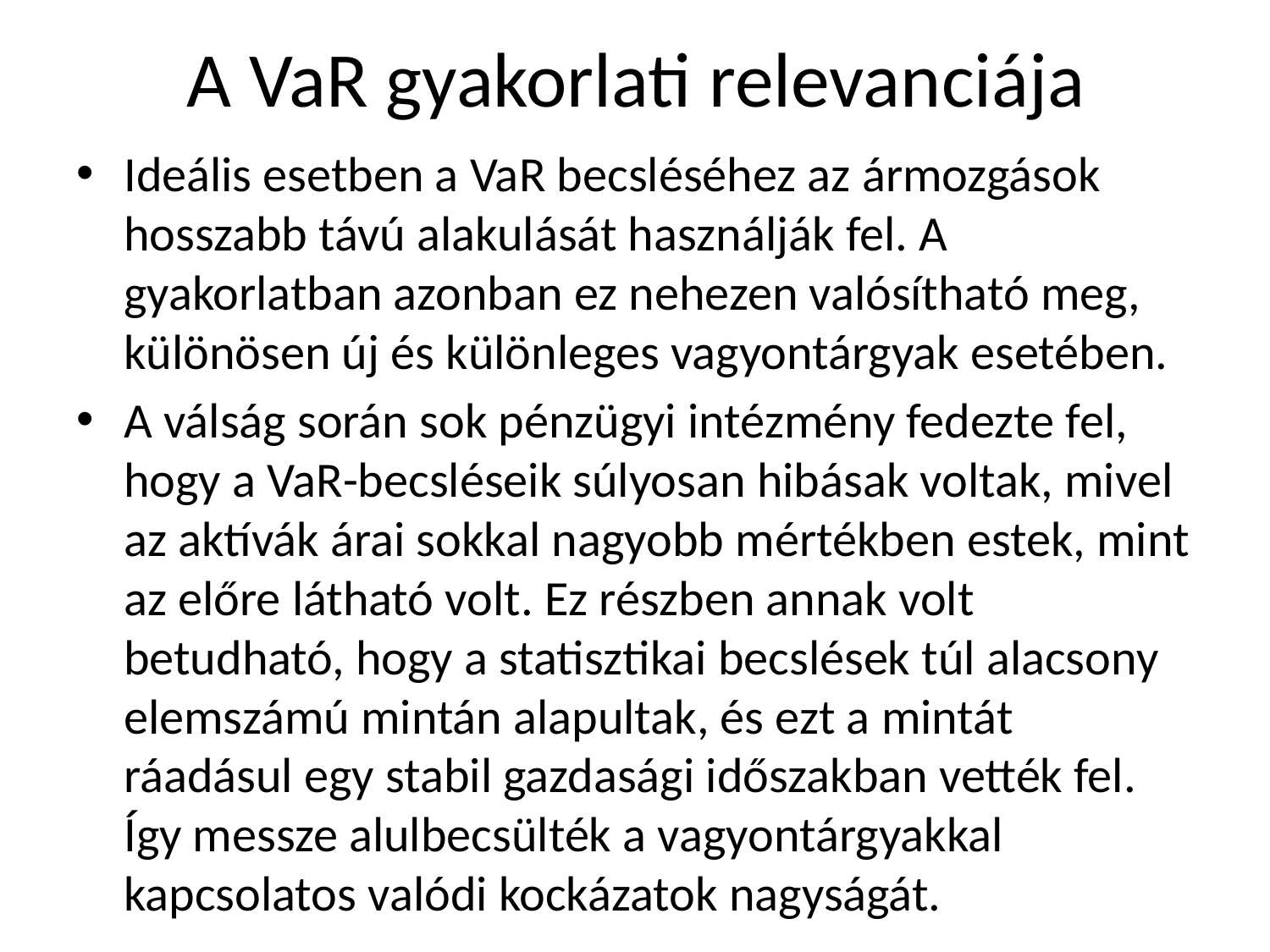

# A VaR gyakorlati relevanciája
Ideális esetben a VaR becsléséhez az ármozgások hosszabb távú alakulását használják fel. A gyakorlatban azonban ez nehezen valósítható meg, különösen új és különleges vagyontárgyak esetében.
A válság során sok pénzügyi intézmény fedezte fel, hogy a VaR-becsléseik súlyosan hibásak voltak, mivel az aktívák árai sokkal nagyobb mértékben estek, mint az előre látható volt. Ez részben annak volt betudható, hogy a statisztikai becslések túl alacsony elemszámú mintán alapultak, és ezt a mintát ráadásul egy stabil gazdasági időszakban vették fel. Így messze alulbecsülték a vagyontárgyakkal kapcsolatos valódi kockázatok nagyságát.